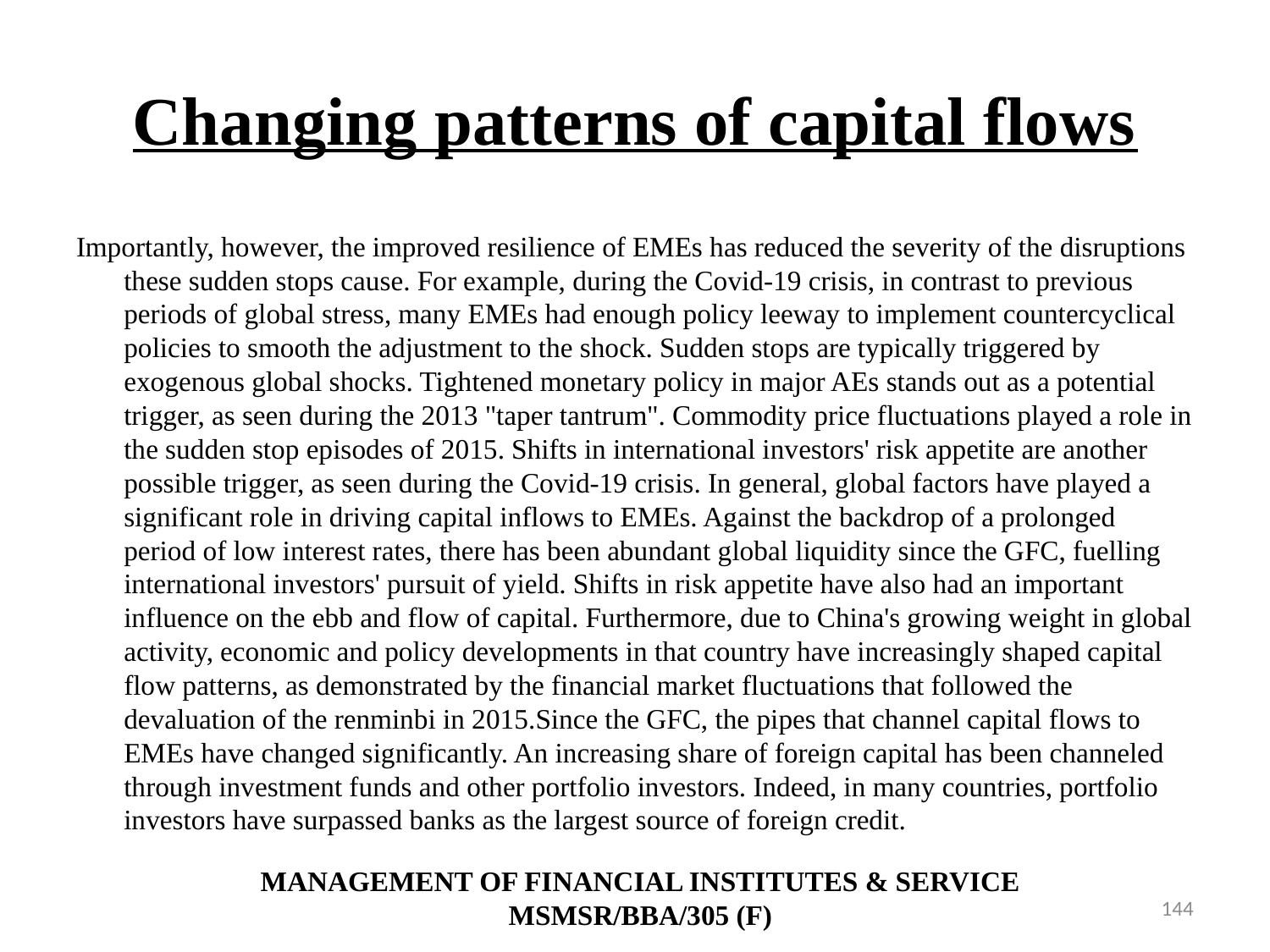

# Changing patterns of capital flows
Importantly, however, the improved resilience of EMEs has reduced the severity of the disruptions these sudden stops cause. For example, during the Covid-19 crisis, in contrast to previous periods of global stress, many EMEs had enough policy leeway to implement countercyclical policies to smooth the adjustment to the shock. Sudden stops are typically triggered by exogenous global shocks. Tightened monetary policy in major AEs stands out as a potential trigger, as seen during the 2013 "taper tantrum". Commodity price fluctuations played a role in the sudden stop episodes of 2015. Shifts in international investors' risk appetite are another possible trigger, as seen during the Covid-19 crisis. In general, global factors have played a significant role in driving capital inflows to EMEs. Against the backdrop of a prolonged period of low interest rates, there has been abundant global liquidity since the GFC, fuelling international investors' pursuit of yield. Shifts in risk appetite have also had an important influence on the ebb and flow of capital. Furthermore, due to China's growing weight in global activity, economic and policy developments in that country have increasingly shaped capital flow patterns, as demonstrated by the financial market fluctuations that followed the devaluation of the renminbi in 2015.Since the GFC, the pipes that channel capital flows to EMEs have changed significantly. An increasing share of foreign capital has been channeled through investment funds and other portfolio investors. Indeed, in many countries, portfolio investors have surpassed banks as the largest source of foreign credit.
MANAGEMENT OF FINANCIAL INSTITUTES & SERVICE
MSMSR/BBA/305 (F)
144